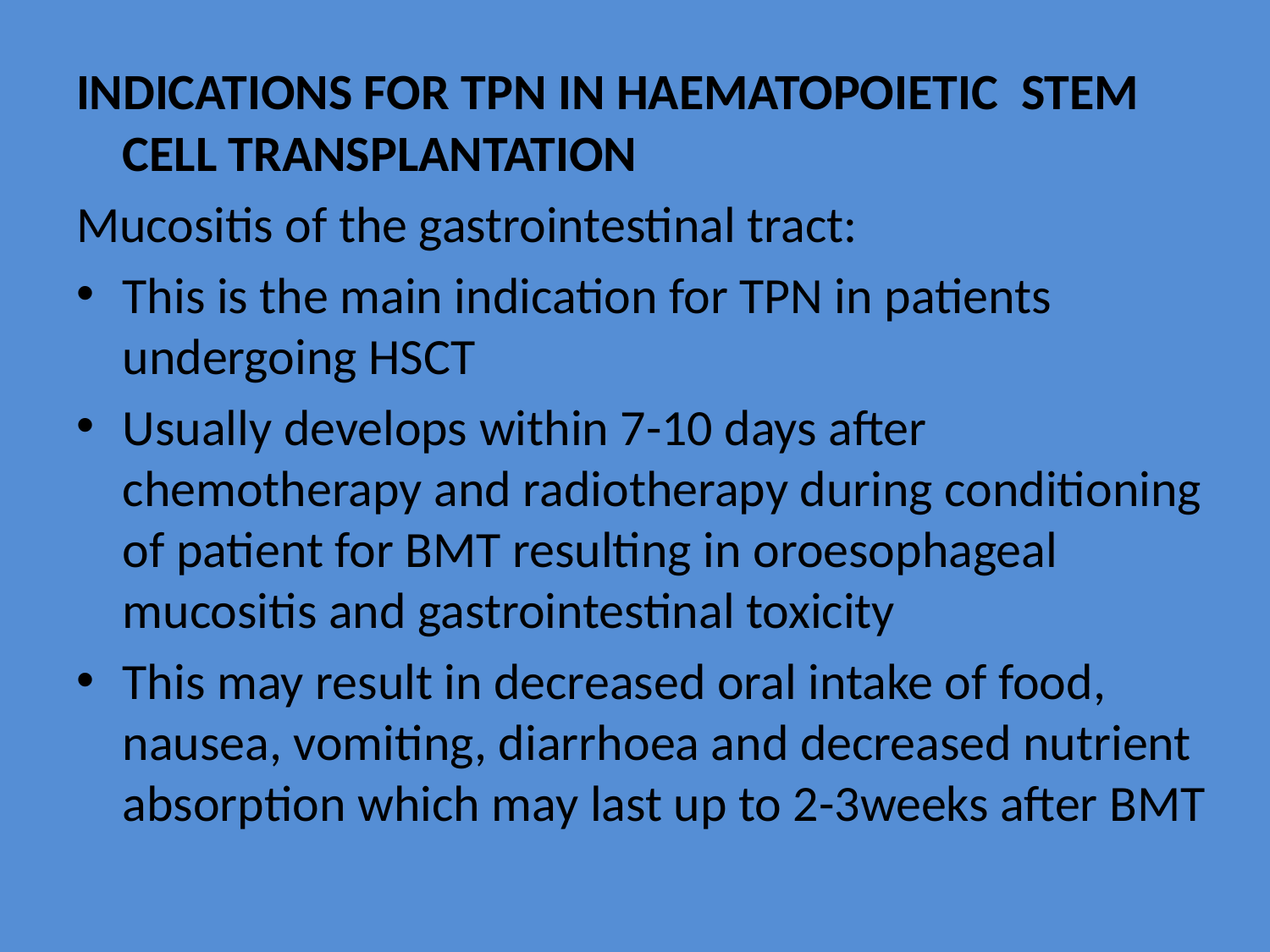

INDICATIONS FOR TPN IN HAEMATOPOIETIC  STEM CELL TRANSPLANTATION
Mucositis of the gastrointestinal tract:
This is the main indication for TPN in patients undergoing HSCT
Usually develops within 7-10 days after chemotherapy and radiotherapy during conditioning of patient for BMT resulting in oroesophageal mucositis and gastrointestinal toxicity
This may result in decreased oral intake of food, nausea, vomiting, diarrhoea and decreased nutrient absorption which may last up to 2-3weeks after BMT